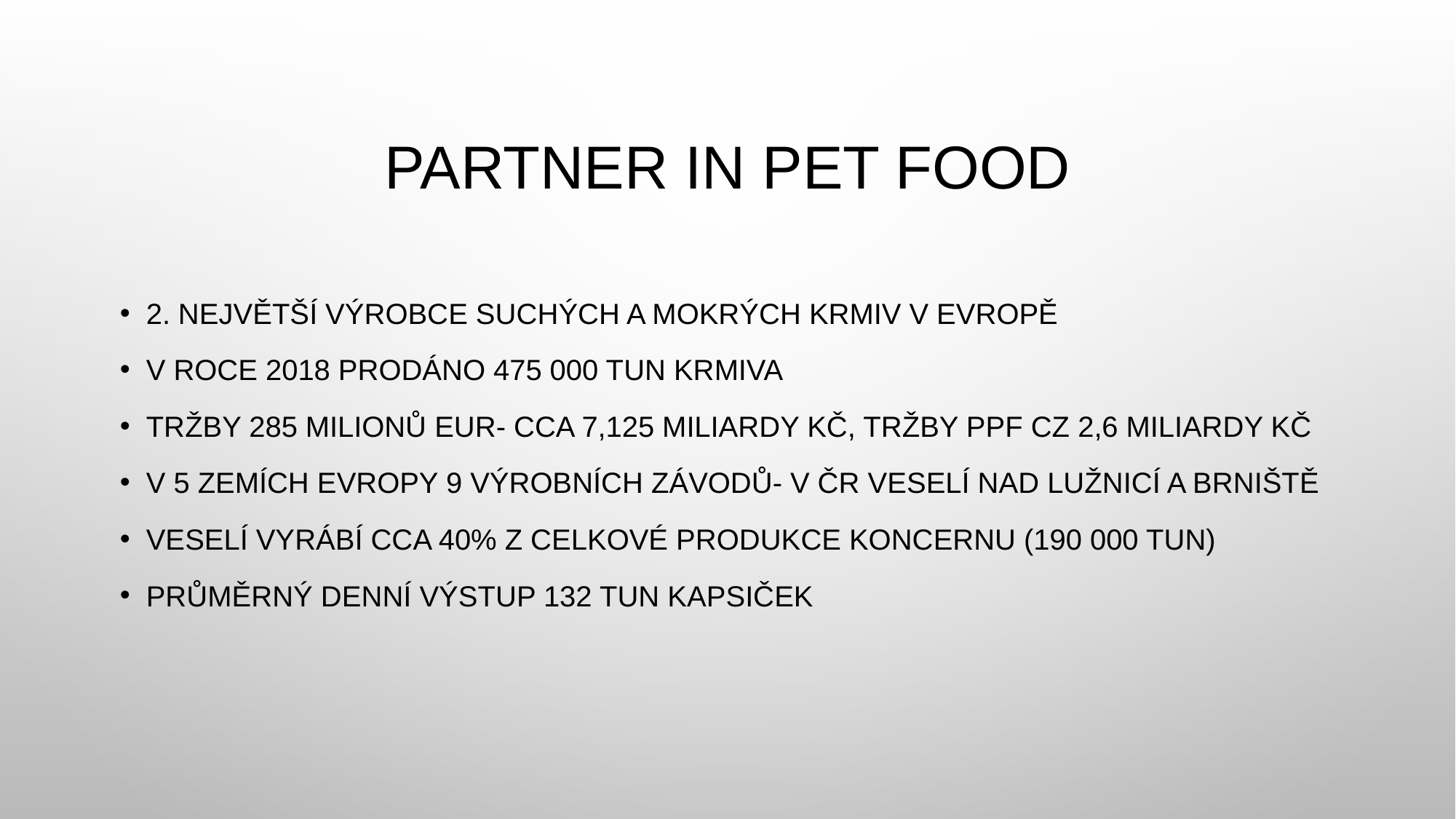

# Partner in Pet food
2. největší výrobce suchých a mokrých krmiv v Evropě
V roce 2018 prodáno 475 000 tun krmiva
Tržby 285 milionů Eur- cca 7,125 miliardy Kč, tržby PPF CZ 2,6 miliardy Kč
V 5 zemích Evropy 9 výrobních závodů- v ČR Veselí nad Lužnicí a Brniště
Veselí vyrábí cca 40% z celkové produkce koncernu (190 000 tun)
Průměrný denní výstup 132 tun kapsiček